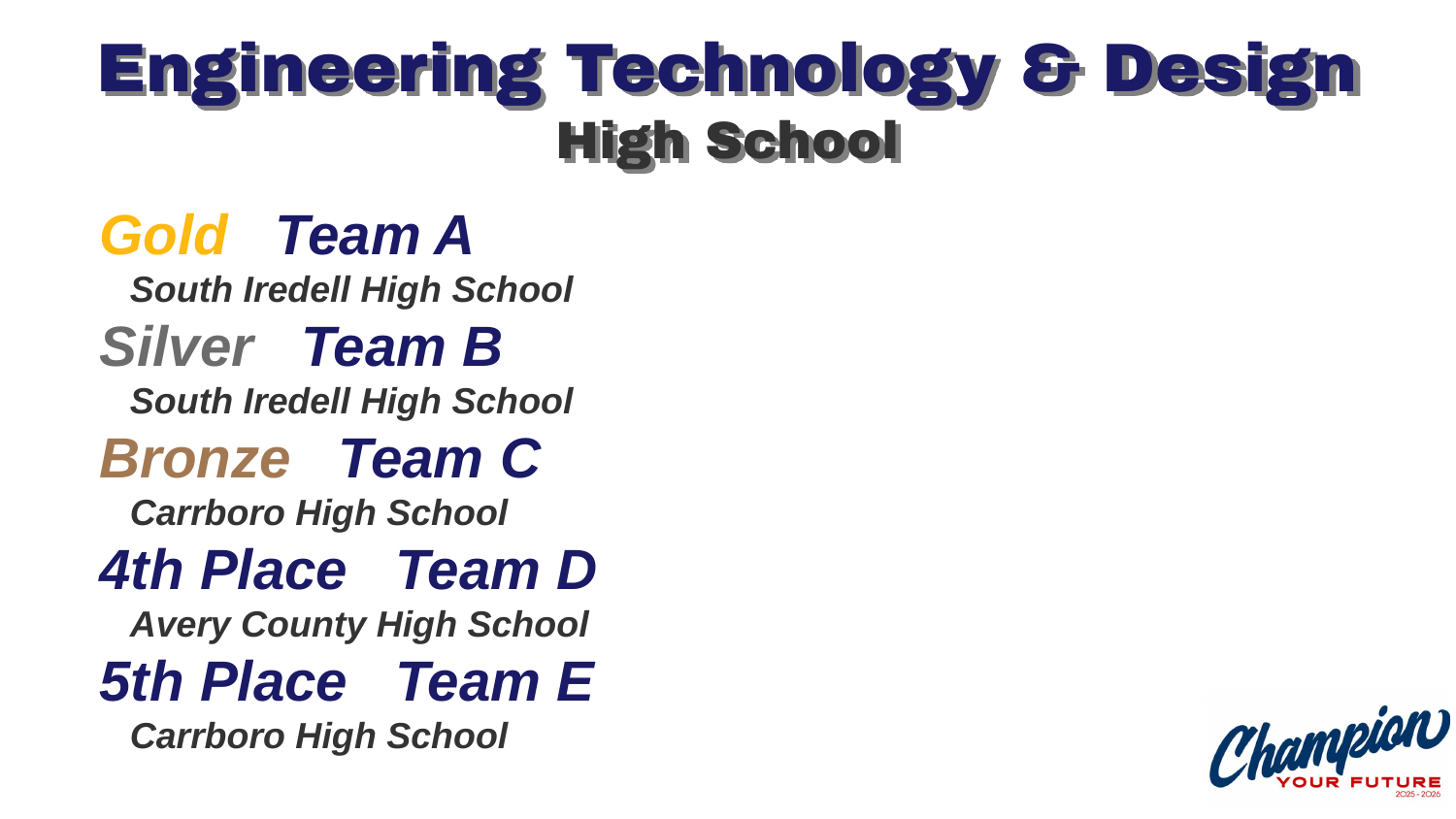

# Engineering Technology & Design High School
Gold   Team A
   South Iredell High School
Silver   Team B
   South Iredell High School
Bronze   Team C
   Carrboro High School
4th Place   Team D
   Avery County High School
5th Place   Team E
   Carrboro High School